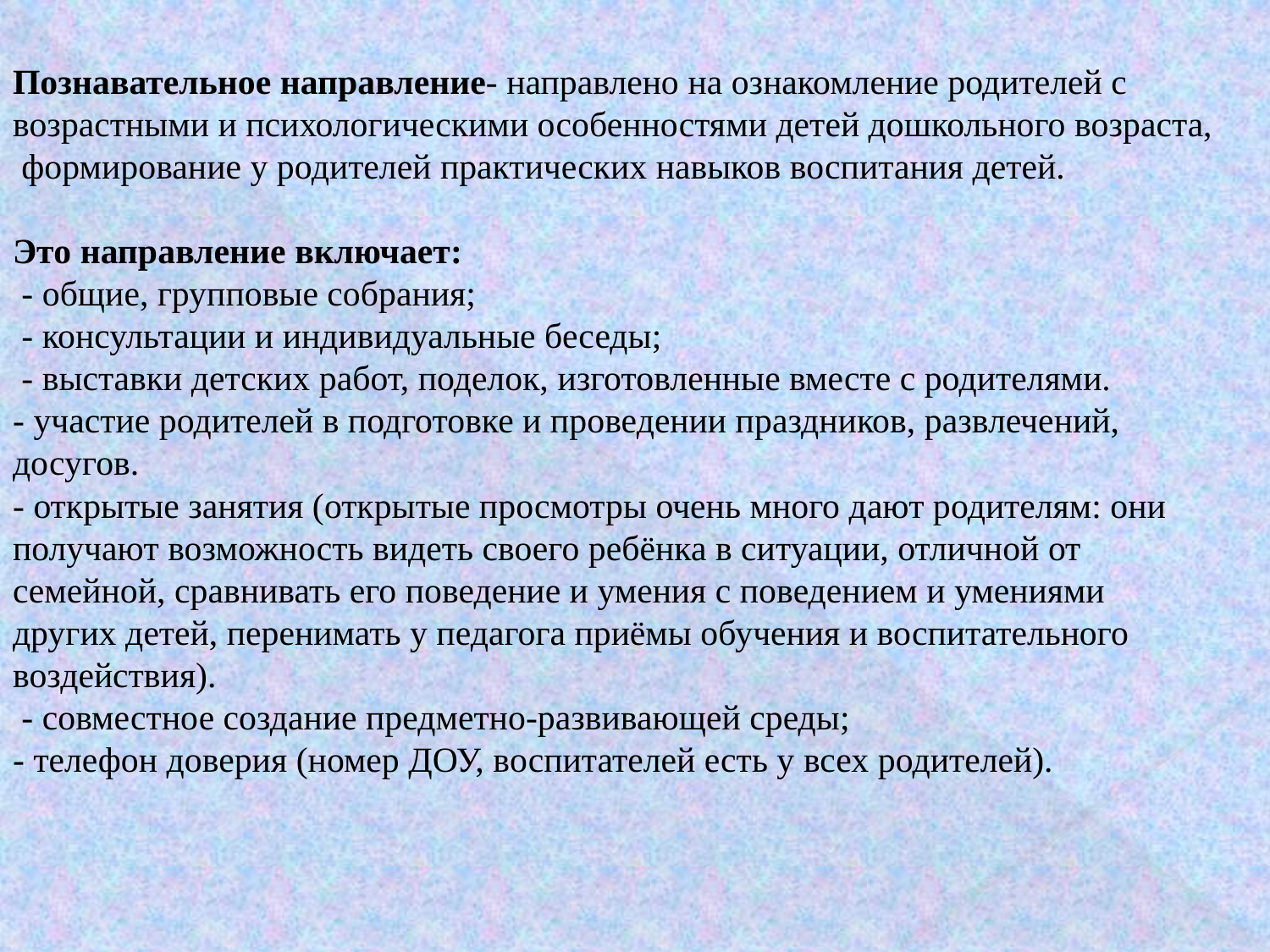

Познавательное направление- направлено на ознакомление родителей с
возрастными и психологическими особенностями детей дошкольного возраста,
 формирование у родителей практических навыков воспитания детей.

Это направление включает:
 - общие, групповые собрания;
 - консультации и индивидуальные беседы;
 - выставки детских работ, поделок, изготовленные вместе с родителями.
- участие родителей в подготовке и проведении праздников, развлечений, досугов.
- открытые занятия (открытые просмотры очень много дают родителям: они получают возможность видеть своего ребёнка в ситуации, отличной от семейной, сравнивать его поведение и умения с поведением и умениями других детей, перенимать у педагога приёмы обучения и воспитательного воздействия).
 - совместное создание предметно-развивающей среды;
- телефон доверия (номер ДОУ, воспитателей есть у всех родителей).